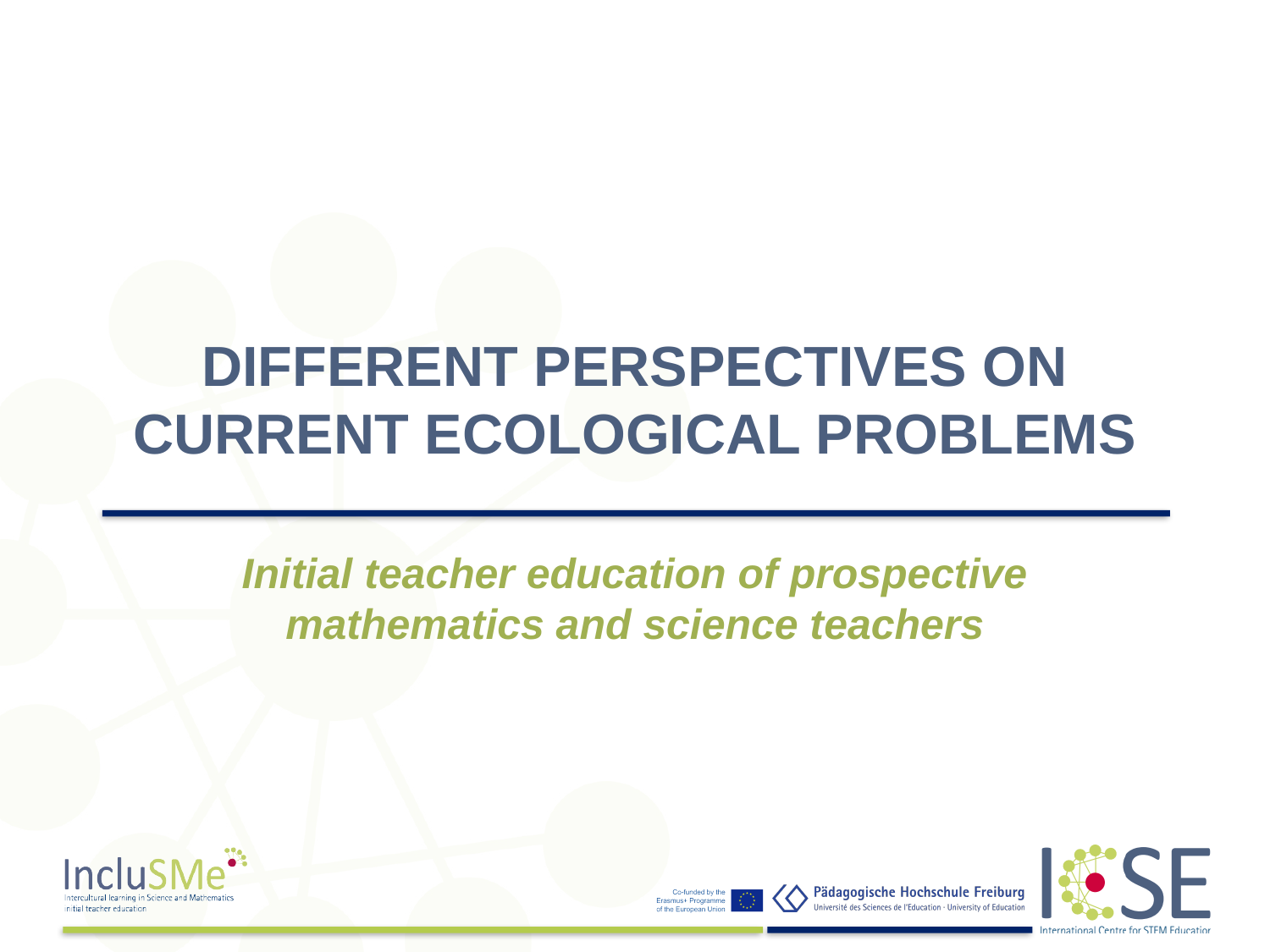

# DIFFERENT PERSPECTIVES ON CURRENT ECOLOGICAL PROBLEMS
Initial teacher education of prospective mathematics and science teachers